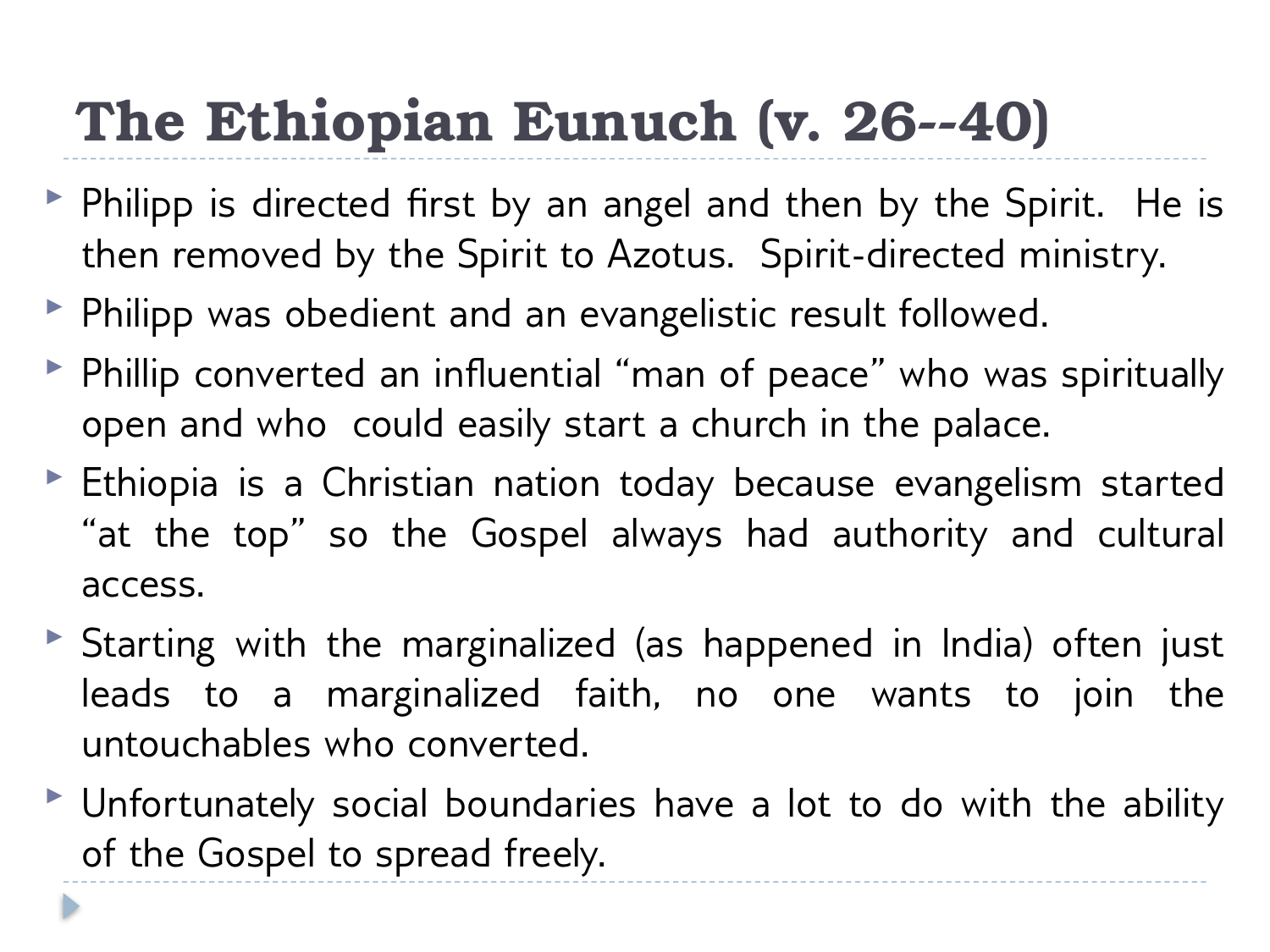

# The Ethiopian Eunuch (v. 26--40)
Philipp is directed first by an angel and then by the Spirit.  He is then removed by the Spirit to Azotus.  Spirit-directed ministry.
Philipp was obedient and an evangelistic result followed.
Phillip converted an influential “man of peace” who was spiritually open and who  could easily start a church in the palace.
Ethiopia is a Christian nation today because evangelism started “at the top” so the Gospel always had authority and cultural access.
Starting with the marginalized (as happened in India) often just leads to a marginalized faith, no one wants to join the untouchables who converted.
Unfortunately social boundaries have a lot to do with the ability of the Gospel to spread freely.